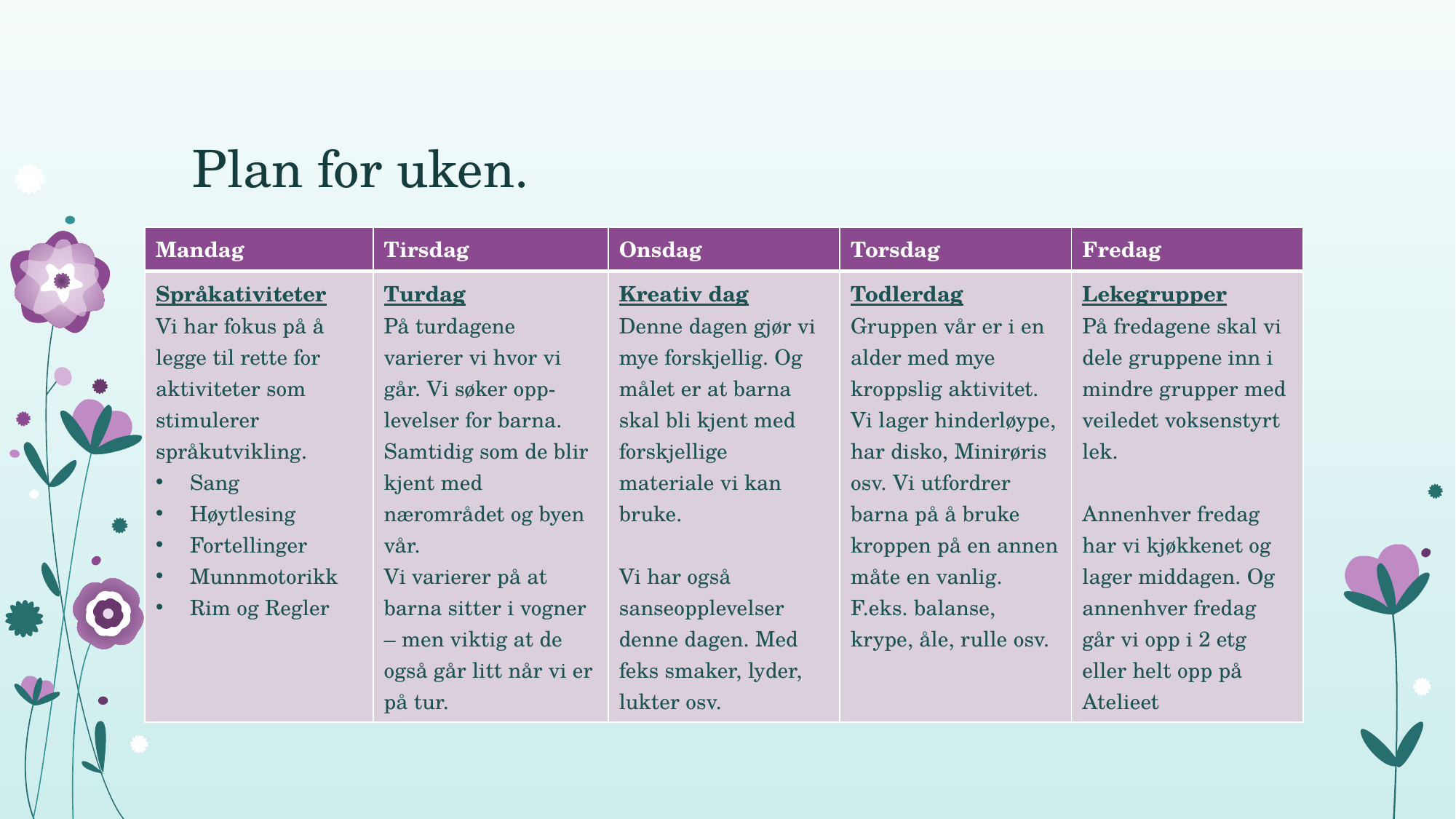

# Plan for uken.
| Mandag | Tirsdag | Onsdag | Torsdag | Fredag |
| --- | --- | --- | --- | --- |
| Språkativiteter Vi har fokus på å legge til rette for aktiviteter som stimulerer språkutvikling. Sang Høytlesing Fortellinger Munnmotorikk Rim og Regler | Turdag På turdagene varierer vi hvor vi går. Vi søker opp-levelser for barna. Samtidig som de blir kjent med nærområdet og byen vår. Vi varierer på at barna sitter i vogner – men viktig at de også går litt når vi er på tur. | Kreativ dag Denne dagen gjør vi mye forskjellig. Og målet er at barna skal bli kjent med forskjellige materiale vi kan bruke. Vi har også sanseopplevelser denne dagen. Med feks smaker, lyder, lukter osv. | Todlerdag Gruppen vår er i en alder med mye kroppslig aktivitet. Vi lager hinderløype, har disko, Minirøris osv. Vi utfordrer barna på å bruke kroppen på en annen måte en vanlig. F.eks. balanse, krype, åle, rulle osv. | Lekegrupper På fredagene skal vi dele gruppene inn i mindre grupper med veiledet voksenstyrt lek. Annenhver fredag har vi kjøkkenet og lager middagen. Og annenhver fredag går vi opp i 2 etg eller helt opp på Atelieet |